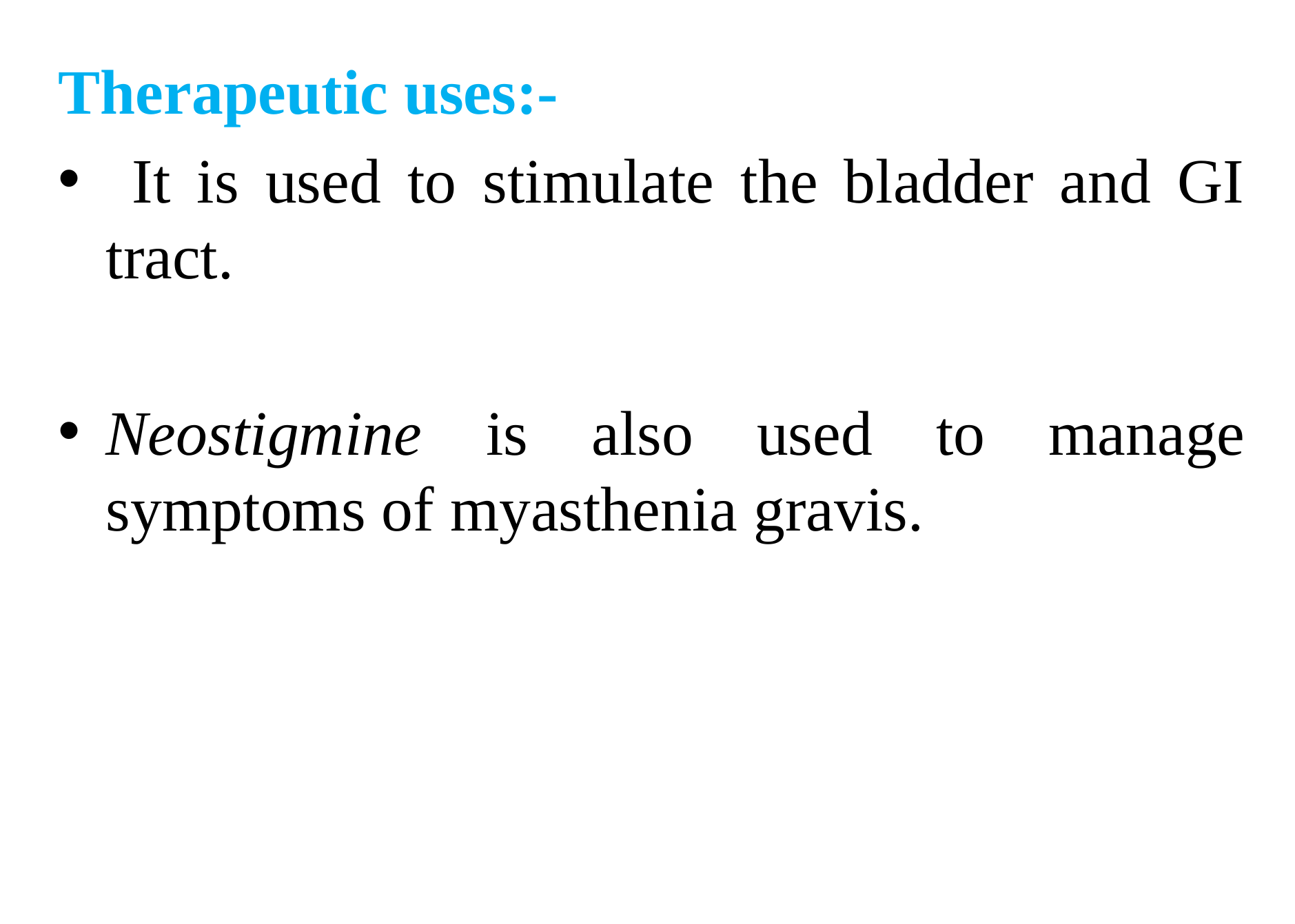

Therapeutic uses:-
 It is used to stimulate the bladder and GI tract.

Neostigmine is also used to manage symptoms of myasthenia gravis.